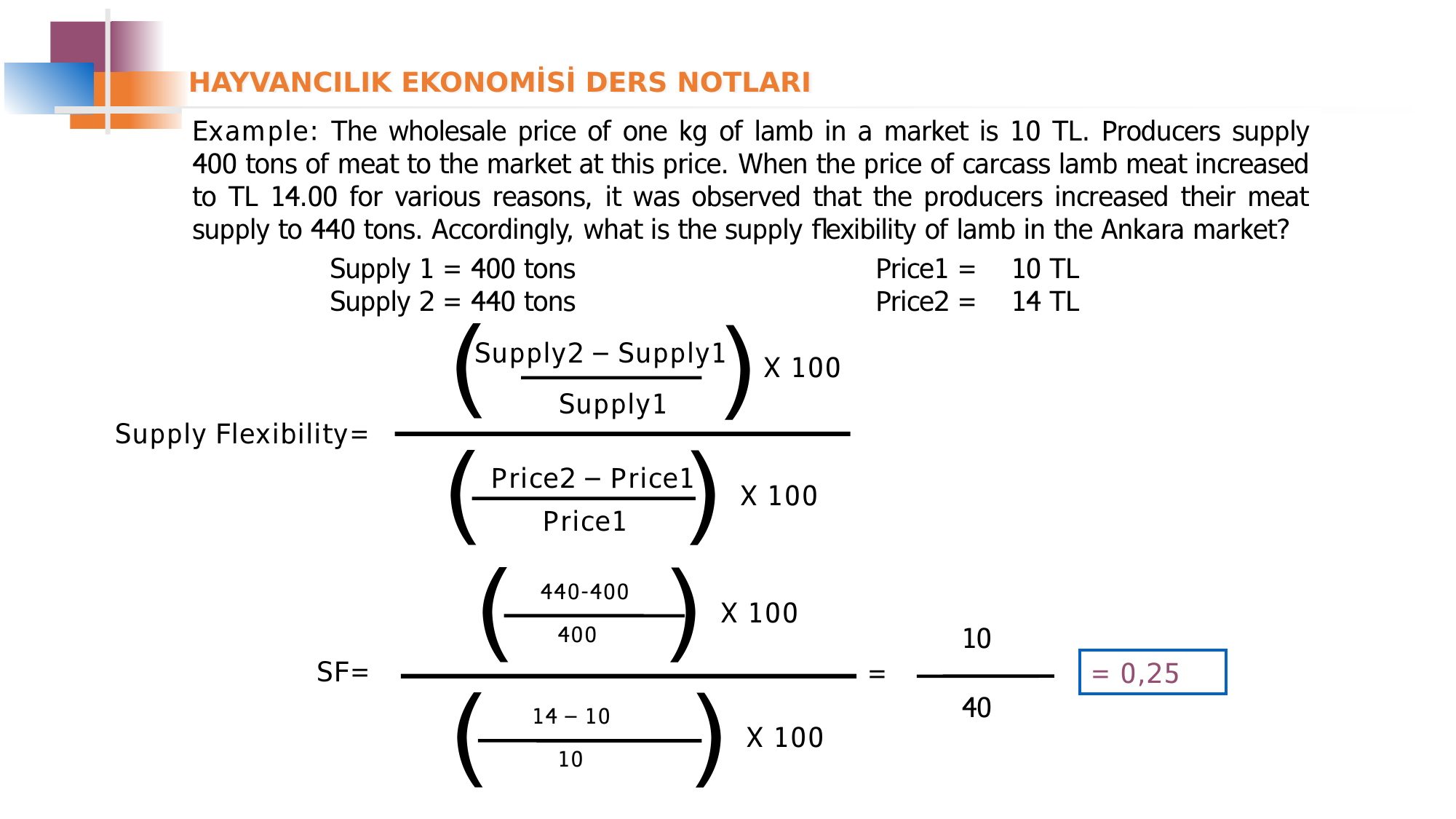

Example: The wholesale price of one kg of lamb in a market is 10 TL. Producers supply 400 tons of meat to the market at this price. When the price of carcass lamb meat increased to TL 14.00 for various reasons, it was observed that the producers increased their meat supply to 440 tons. Accordingly, what is the supply flexibility of lamb in the Ankara market?
Supply 1 = 400 tons			Price1 =    10 TL
Supply 2 = 440 tons			Price2 =    14 TL
(
)
Supply2 – Supply1
X 100

Supply1
Supply Flexibility=
(
)

Price2 – Price1
X 100

Price1
(
)
440-400
X 100

400
SF=
(
)

14 – 10
X 100

10
10
=

40
= 0,25